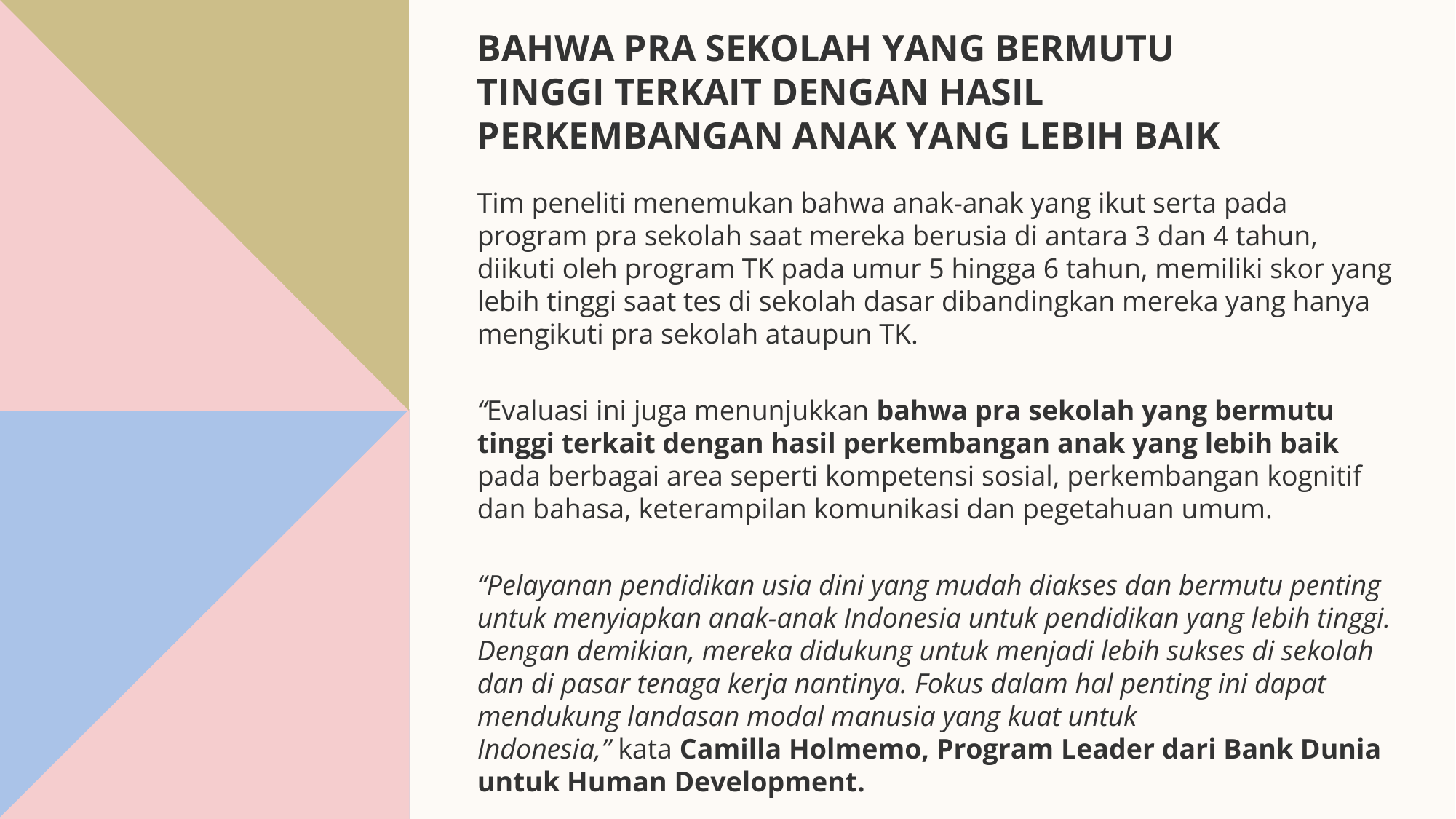

# bahwa pra sekolah yang bermutu tinggi terkait dengan hasil perkembangan anak yang lebih baik
Tim peneliti menemukan bahwa anak-anak yang ikut serta pada program pra sekolah saat mereka berusia di antara 3 dan 4 tahun, diikuti oleh program TK pada umur 5 hingga 6 tahun, memiliki skor yang lebih tinggi saat tes di sekolah dasar dibandingkan mereka yang hanya mengikuti pra sekolah ataupun TK.

“Evaluasi ini juga menunjukkan bahwa pra sekolah yang bermutu tinggi terkait dengan hasil perkembangan anak yang lebih baik pada berbagai area seperti kompetensi sosial, perkembangan kognitif dan bahasa, keterampilan komunikasi dan pegetahuan umum.

“Pelayanan pendidikan usia dini yang mudah diakses dan bermutu penting untuk menyiapkan anak-anak Indonesia untuk pendidikan yang lebih tinggi. Dengan demikian, mereka didukung untuk menjadi lebih sukses di sekolah dan di pasar tenaga kerja nantinya. Fokus dalam hal penting ini dapat mendukung landasan modal manusia yang kuat untuk Indonesia,” kata Camilla Holmemo, Program Leader dari Bank Dunia untuk Human Development.